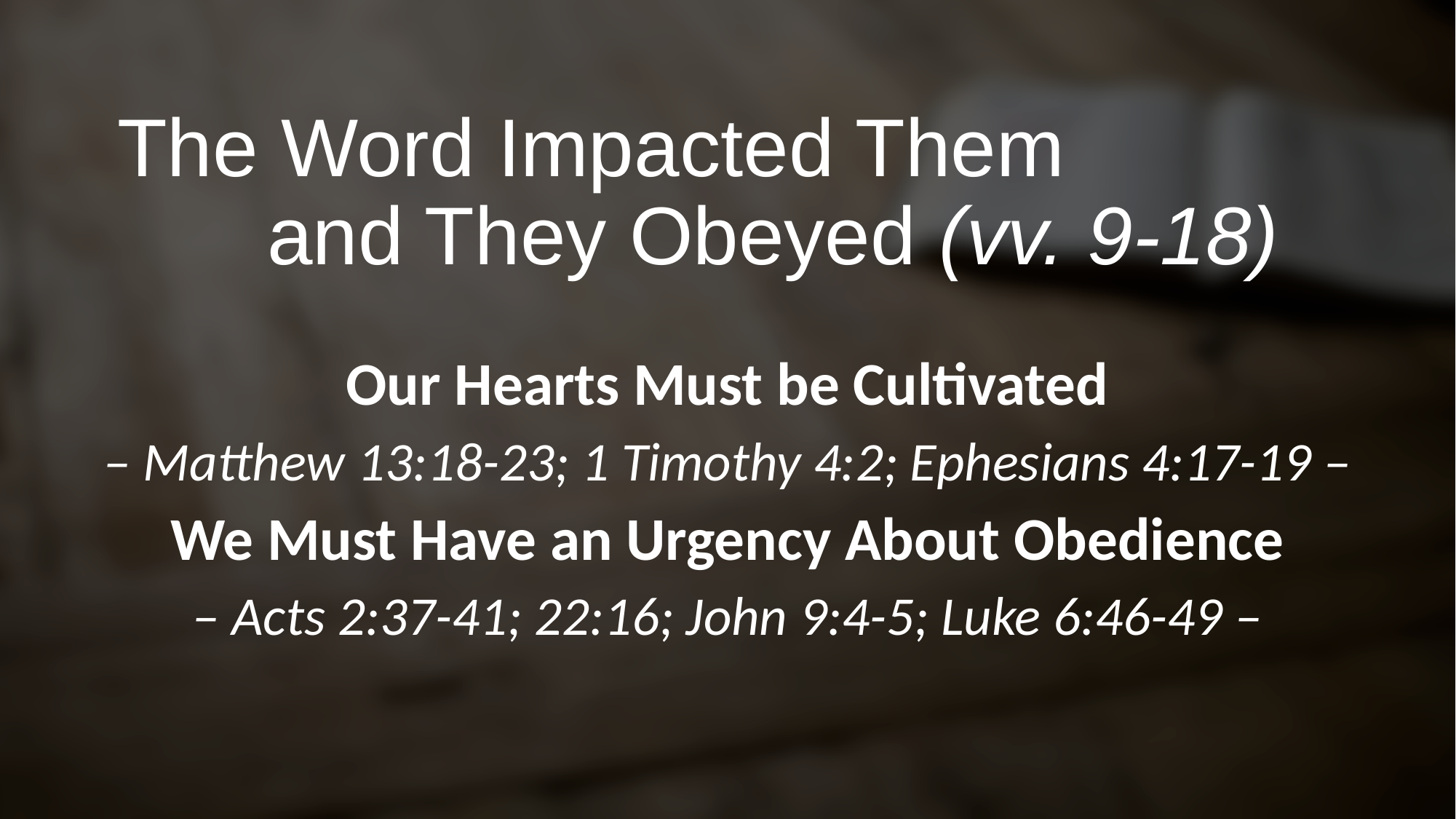

# The Word Impacted Them                 and They Obeyed (vv. 9-18)

Our Hearts Must be Cultivated
– Matthew 13:18-23; 1 Timothy 4:2; Ephesians 4:17-19 –
We Must Have an Urgency About Obedience
– Acts 2:37-41; 22:16; John 9:4-5; Luke 6:46-49 –